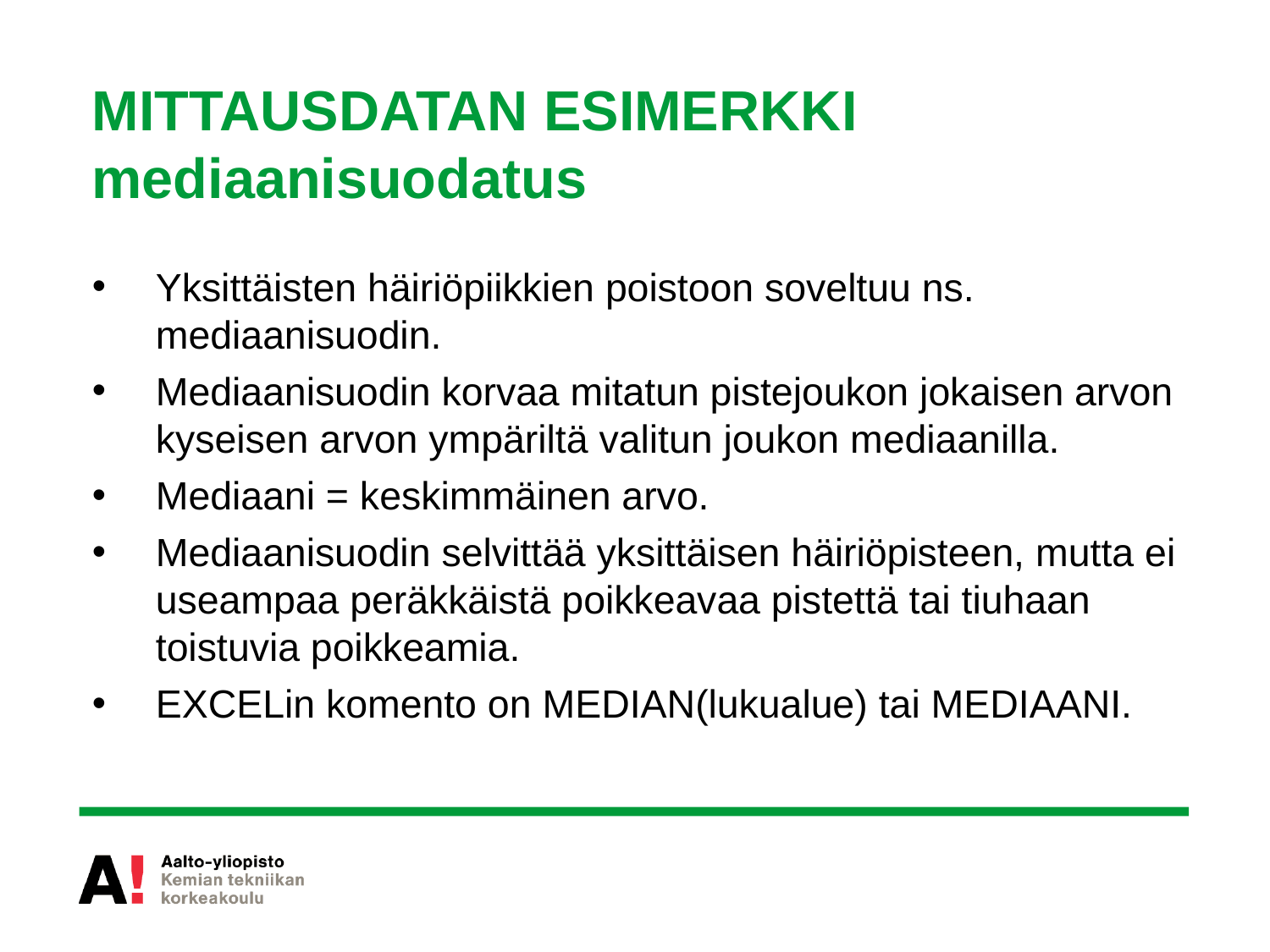

# MITTAUSDATAN ESIMERKKI mediaanisuodatus
Yksittäisten häiriöpiikkien poistoon soveltuu ns. mediaanisuodin.
Mediaanisuodin korvaa mitatun pistejoukon jokaisen arvon kyseisen arvon ympäriltä valitun joukon mediaanilla.
Mediaani = keskimmäinen arvo.
Mediaanisuodin selvittää yksittäisen häiriöpisteen, mutta ei useampaa peräkkäistä poikkeavaa pistettä tai tiuhaan toistuvia poikkeamia.
EXCELin komento on MEDIAN(lukualue) tai MEDIAANI.